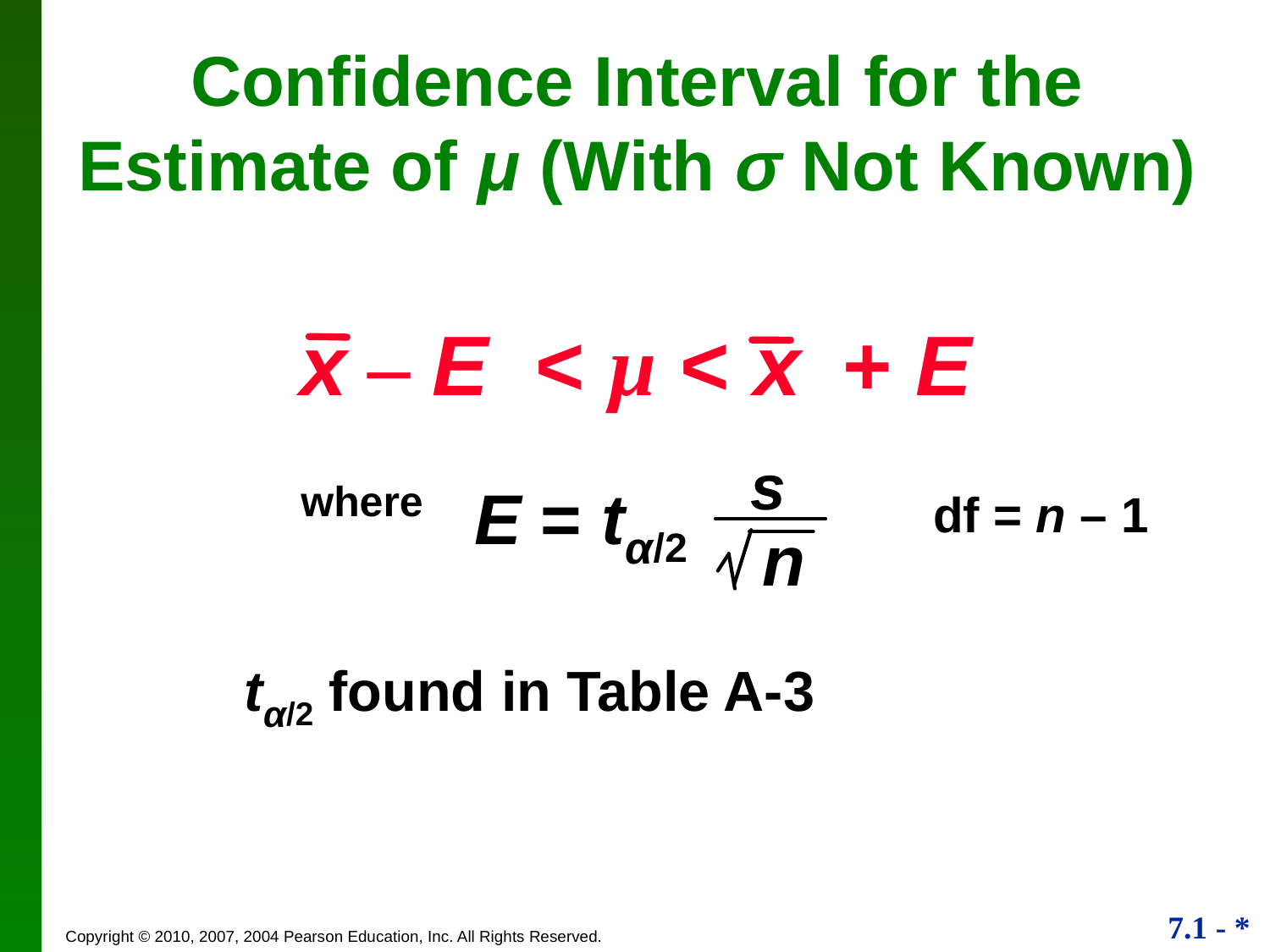

# Confidence Interval for the Estimate of μ (With σ Not Known)
x – E  < µ < x  + E

s
n

E = tα/2
where
df = n – 1
tα/2 found in Table A-3